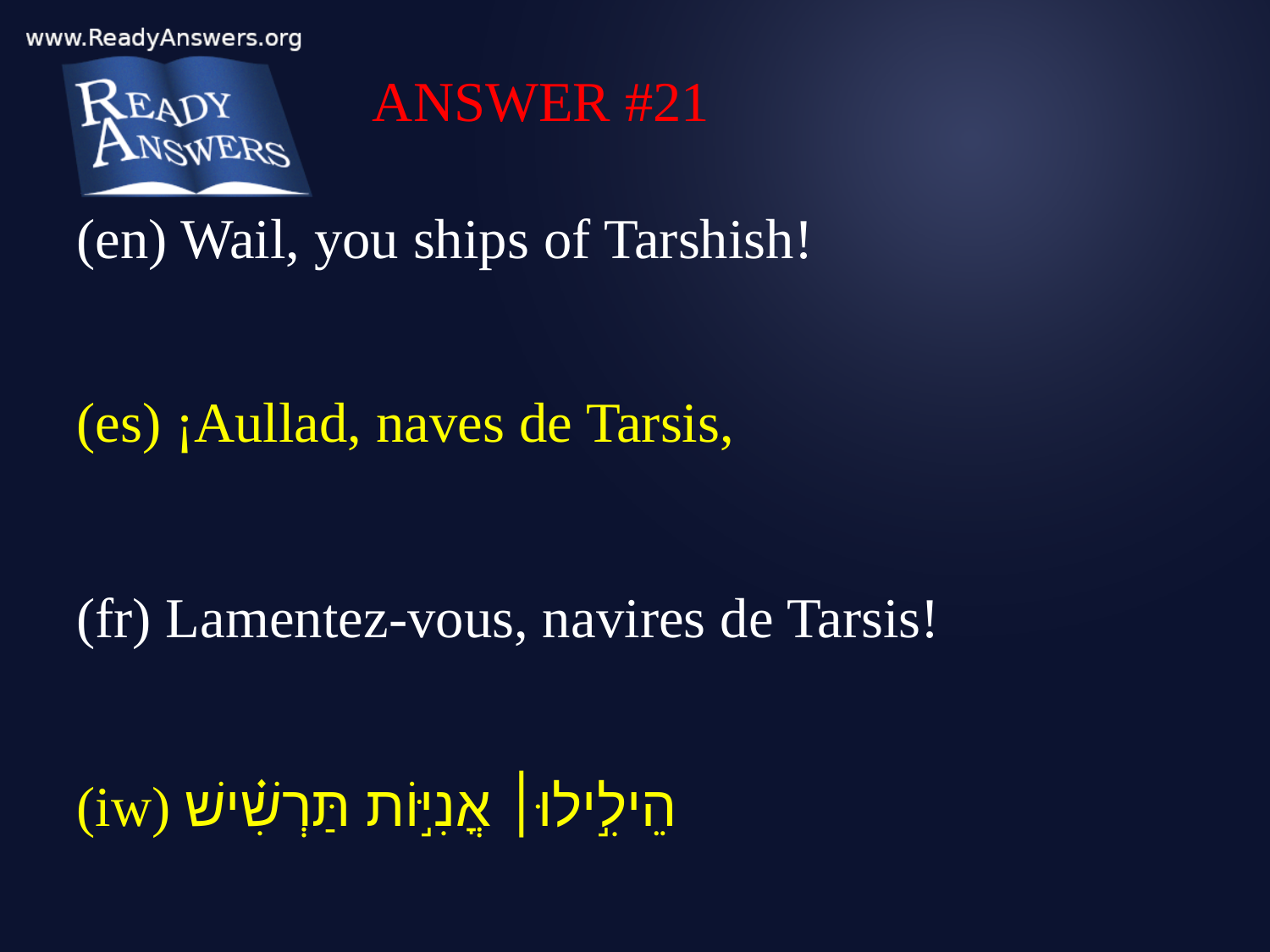

ANSWER #21
(en) Wail, you ships of Tarshish!
(es) ¡Aullad, naves de Tarsis,
(fr) Lamentez-vous, navires de Tarsis!
(iw) הֵילִ֣ילוּ׀ אֳנִיּ֣וֹת תַּרְשִׁ֗ישׁ